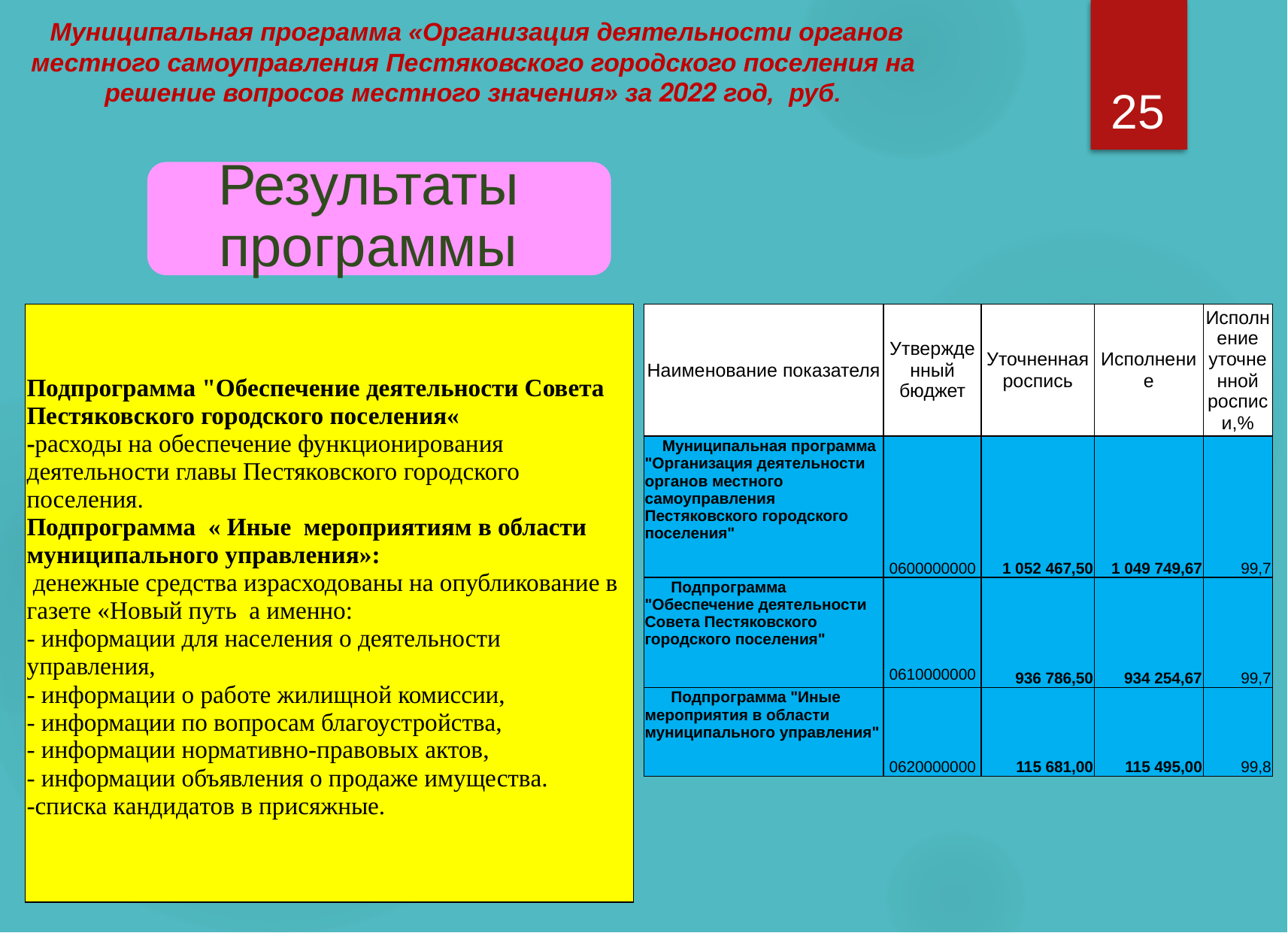

Муниципальная программа «Организация деятельности органов местного самоуправления Пестяковского городского поселения на решение вопросов местного значения» за 2022 год,  руб.
25

Результаты программы

| Подпрограмма "Обеспечение деятельности Совета Пестяковского городского поселения« -рaсходы нa обеспечение функционировaния деятельности глaвы Пестяковского городского поселения. Подпрограмма « Иные мероприятиям в области муниципального управления»:  денежные средствa изрaсходовaны нa опубликовaние в гaзете «Новый путь a именно: - информaции для нaселения о деятельности упрaвления, - информaции о рaботе жилищной комиссии, - информaции по вопросaм блaгоустройствa, - информaции нормaтивно-прaвовых aктов, - информaции объявления о продaже имуществa. -спискa кaндидaтов в присяжные. |
| --- |
| Наименование показателя | Утвержденный бюджет | Уточненная роспись | Исполнение | Исполнение уточненной росписи,% |
| --- | --- | --- | --- | --- |
| Муниципальная программа "Организация деятельности органов местного самоуправления Пестяковского городского поселения" | 0600000000 | 1 052 467,50 | 1 049 749,67 | 99,7 |
| Подпрограмма "Обеспечение деятельности Совета Пестяковского городского поселения" | 0610000000 | 936 786,50 | 934 254,67 | 99,7 |
| Подпрограмма "Иные мероприятия в области муниципального управления" | 0620000000 | 115 681,00 | 115 495,00 | 99,8 |